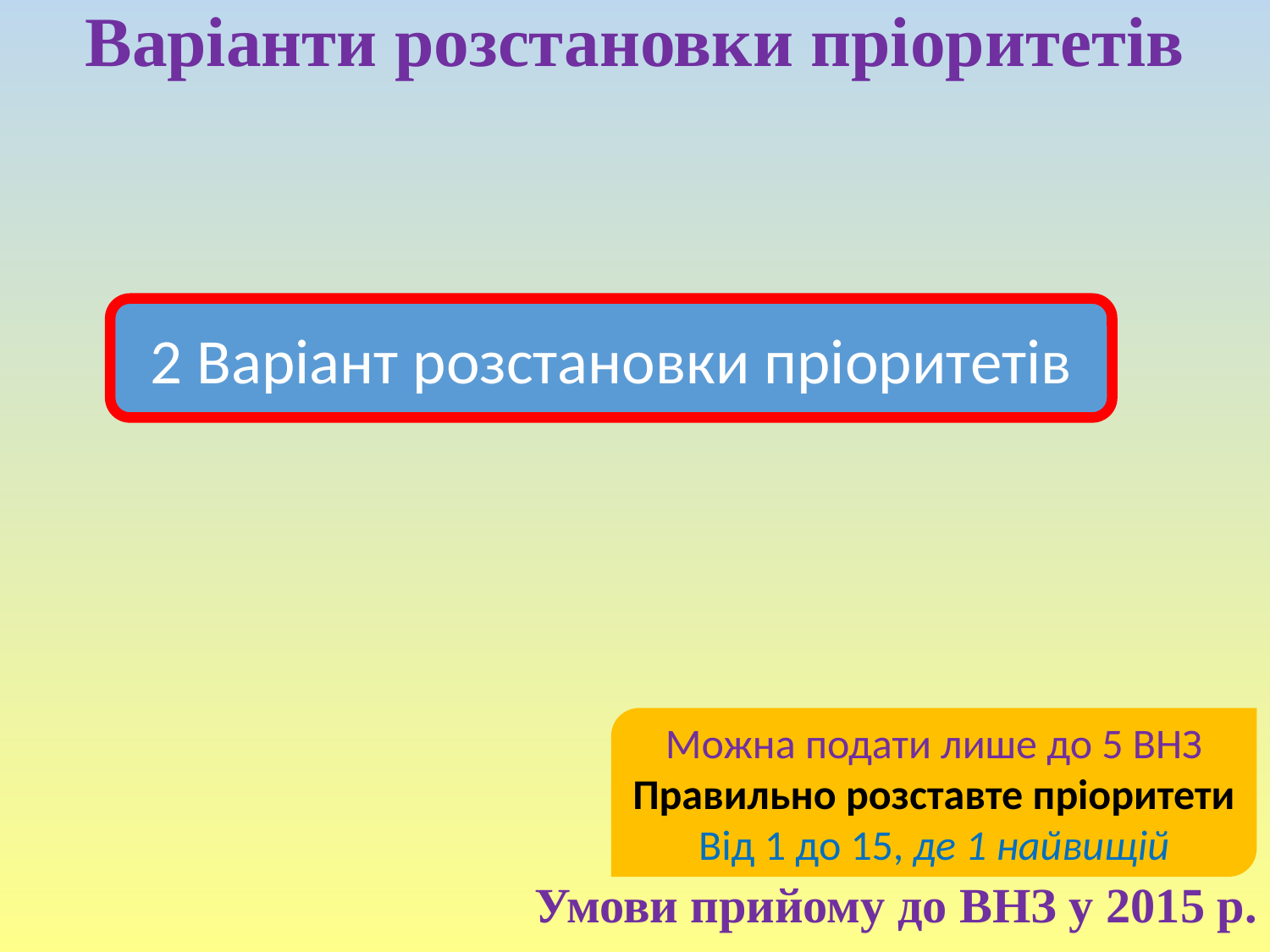

Варіанти розстановки пріоритетів
2 Варіант розстановки пріоритетів
Можна подати лише до 5 ВНЗ
Правильно розставте пріоритети
Від 1 до 15, де 1 найвищій
# Умови прийому до ВНЗ у 2015 р.